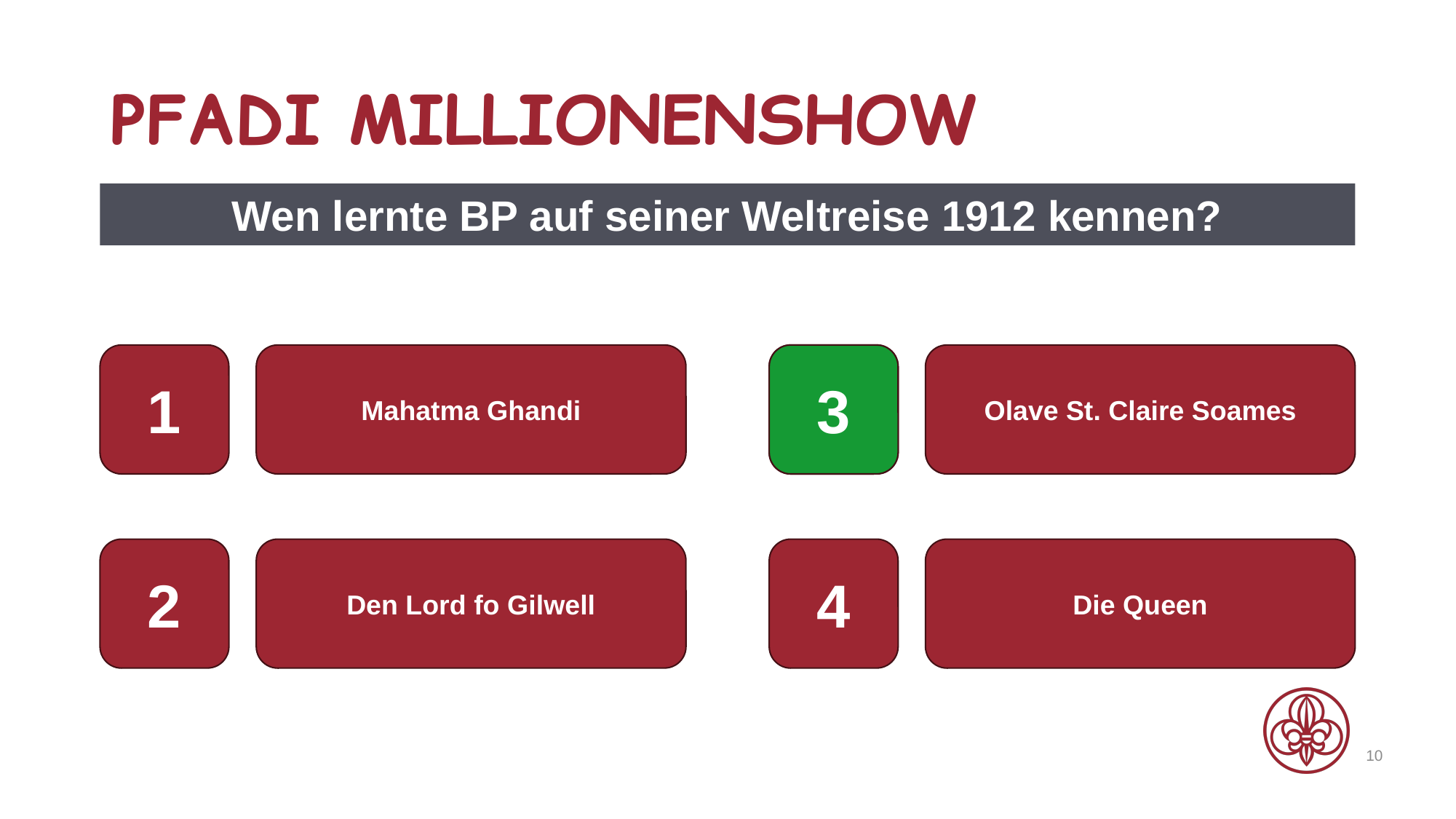

# Pfadi Millionenshow
Wen lernte BP auf seiner Weltreise 1912 kennen?
1
Mahatma Ghandi
3
3
Olave St. Claire Soames
2
Den Lord fo Gilwell
4
Die Queen
10